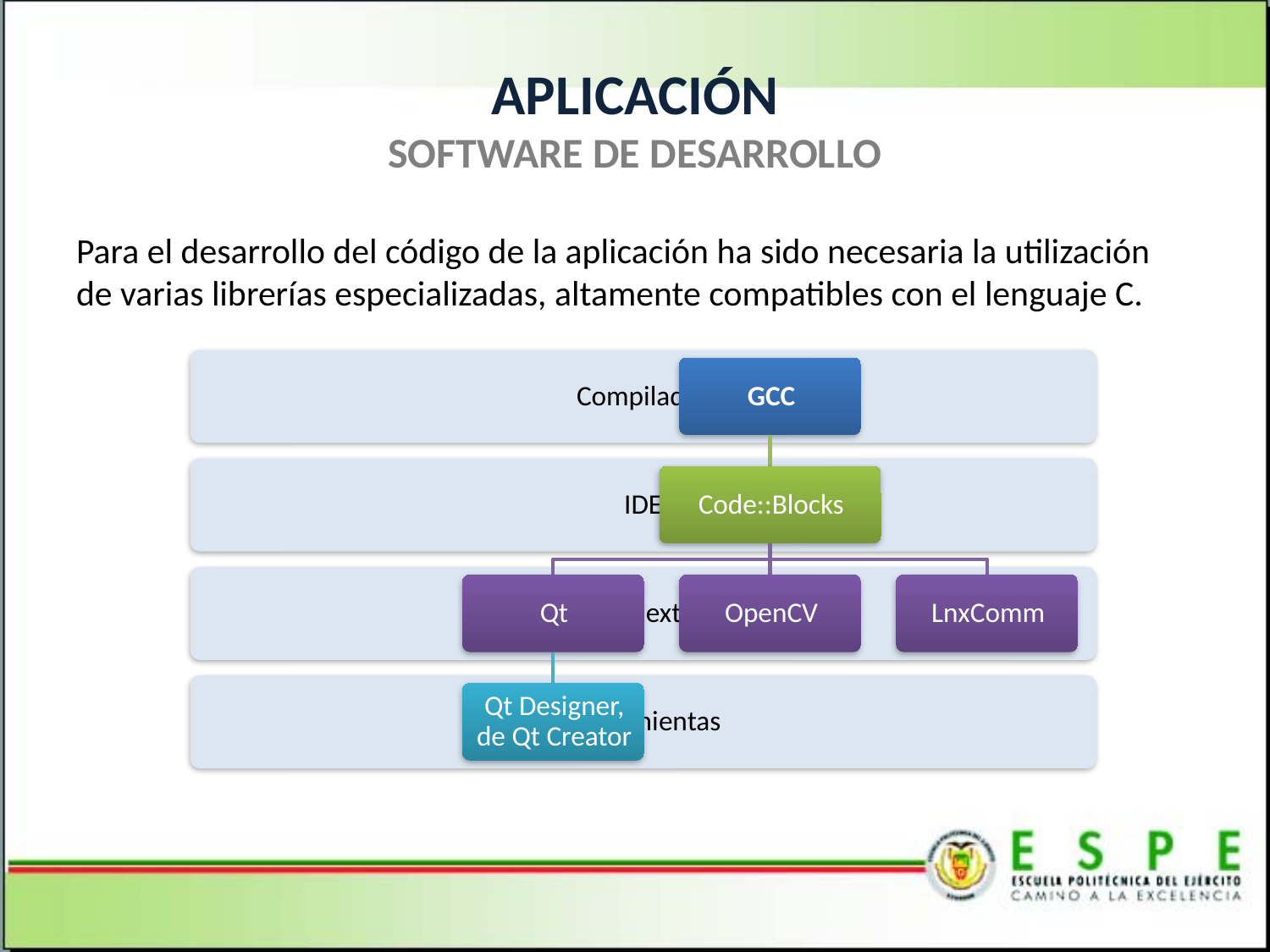

# APLICACIÓN SOFTWARE DE DESARROLLO
Para el desarrollo del código de la aplicación ha sido necesaria la utilización de varias librerías especializadas, altamente compatibles con el lenguaje C.
Herramientas
Librerías externas
IDE
Compilador
GCC
Code::Blocks
Qt
Qt Designer, de Qt Creator
OpenCV
LnxComm